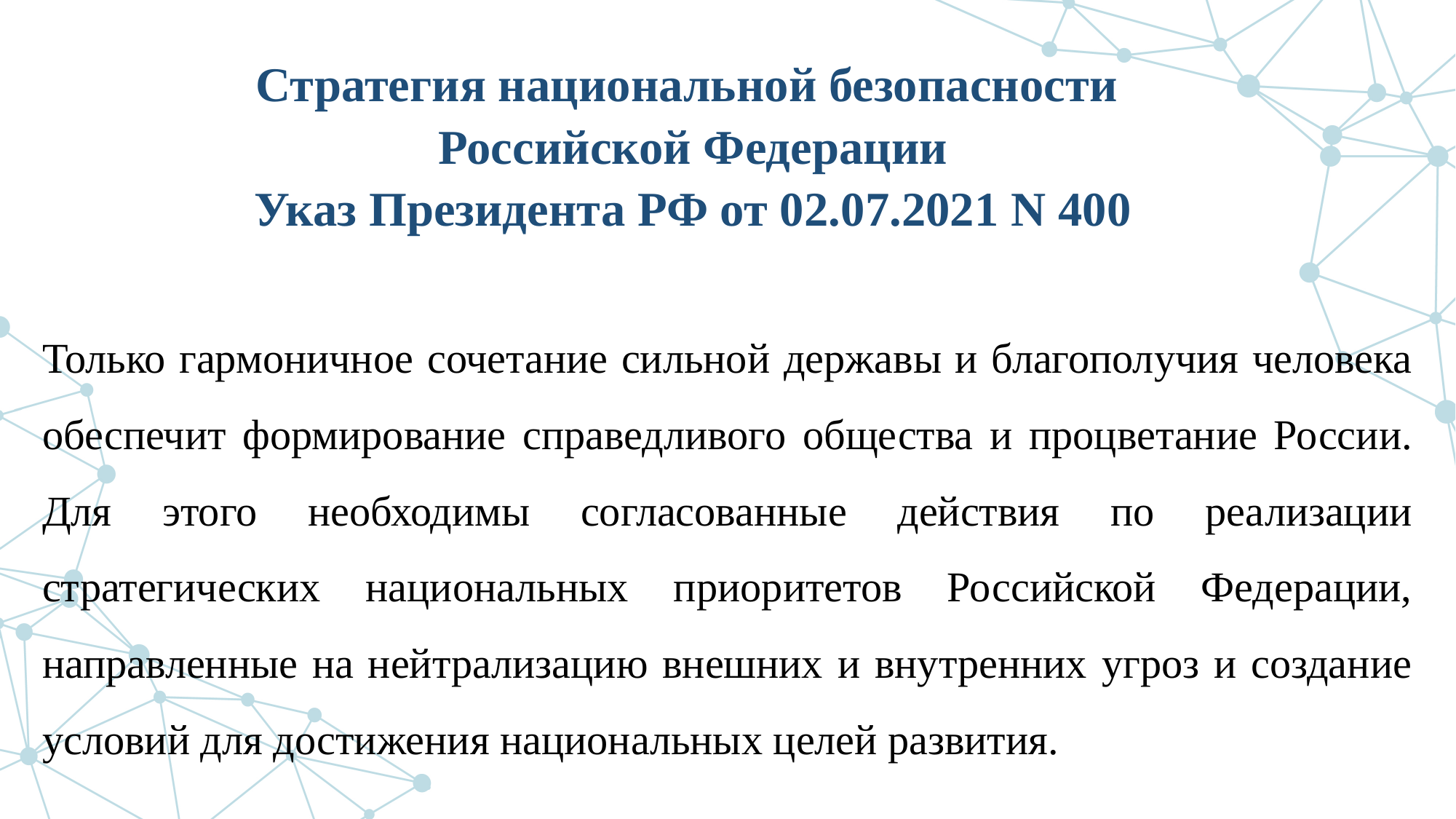

# Стратегия национальной безопасности Российской Федерации Указ Президента РФ от 02.07.2021 N 400

Только гармоничное сочетание сильной державы и благополучия человека обеспечит формирование справедливого общества и процветание России. Для этого необходимы согласованные действия по реализации стратегических национальных приоритетов Российской Федерации, направленные на нейтрализацию внешних и внутренних угроз и создание условий для достижения национальных целей развития.